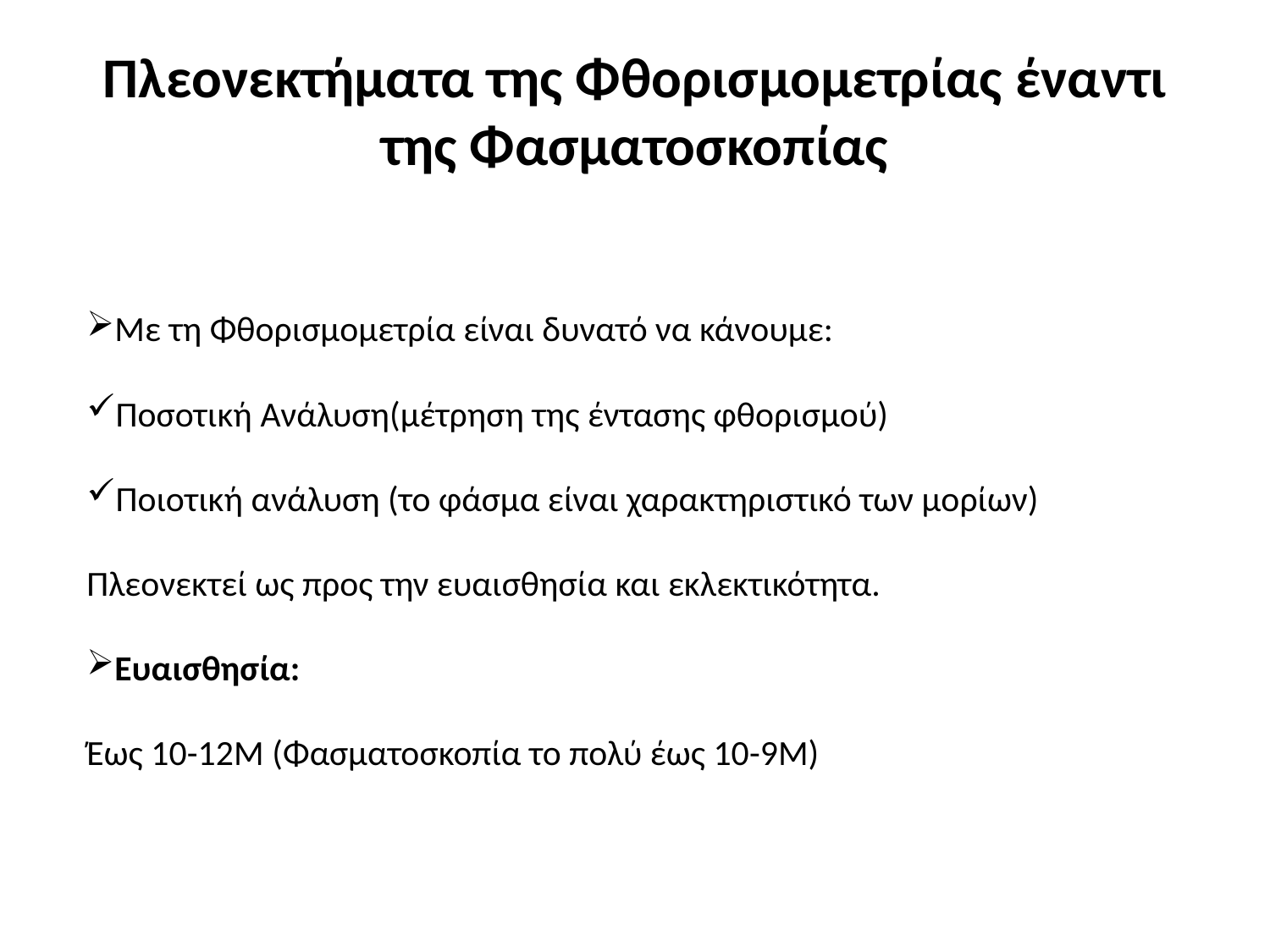

# Πλεονεκτήματα της Φθορισμομετρίας έναντι της Φασματοσκοπίας
Με τη Φθορισμομετρία είναι δυνατό να κάνουμε:
Ποσοτική Ανάλυση(μέτρηση της έντασης φθορισμού)
Ποιοτική ανάλυση (το φάσμα είναι χαρακτηριστικό των μορίων)
Πλεονεκτεί ως προς την ευαισθησία και εκλεκτικότητα.
Ευαισθησία:
Έως 10-12Μ (Φασματοσκοπία το πολύ έως 10-9Μ)